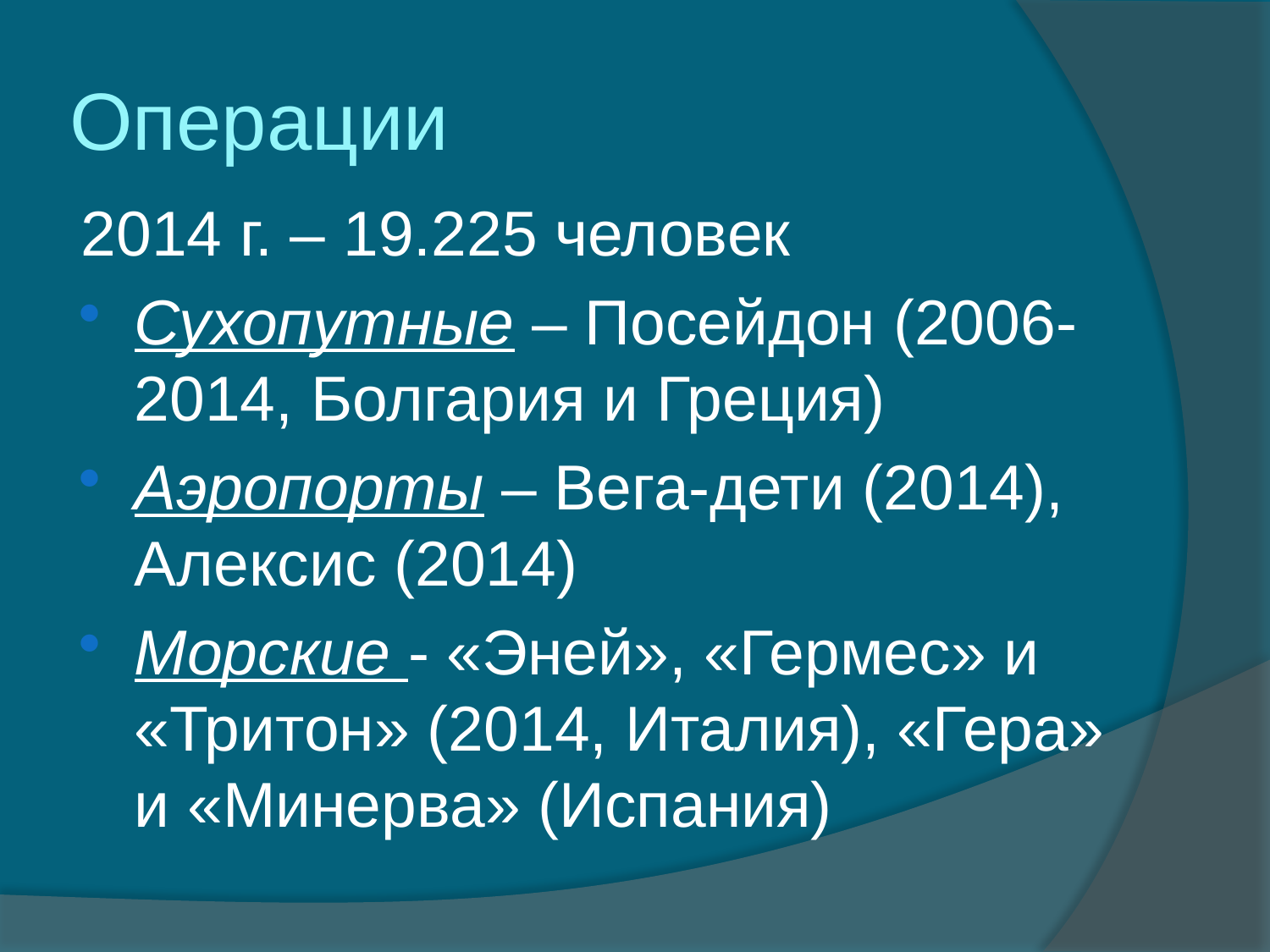

# Операции
2014 г. – 19.225 человек
Сухопутные – Посейдон (2006-2014, Болгария и Греция)
Аэропорты – Вега-дети (2014), Алексис (2014)
Морские - «Эней», «Гермес» и «Тритон» (2014, Италия), «Гера» и «Минерва» (Испания)